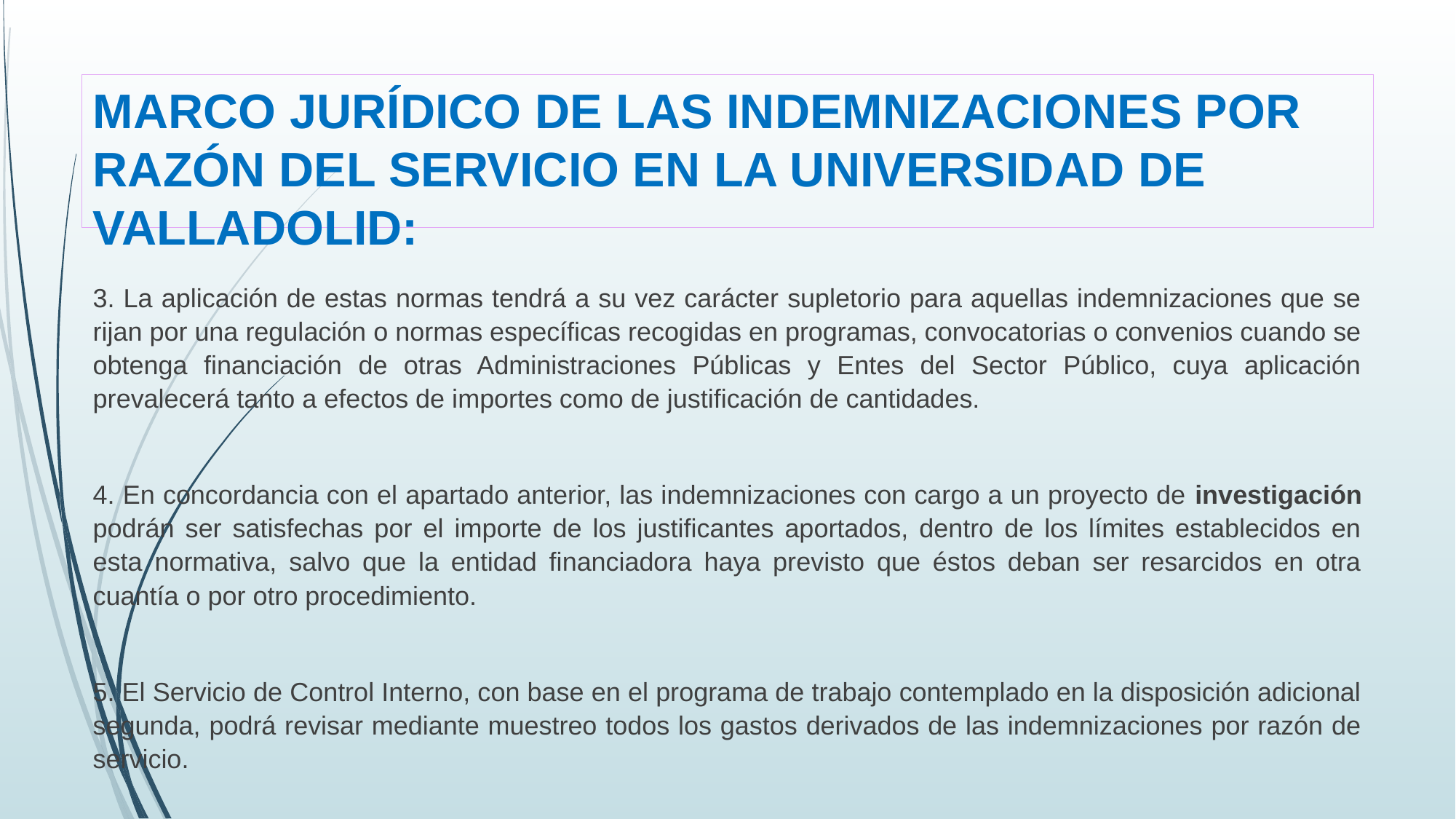

# MARCO JURÍDICO DE LAS INDEMNIZACIONES POR RAZÓN DEL SERVICIO EN LA UNIVERSIDAD DE VALLADOLID:

3. La aplicación de estas normas tendrá a su vez carácter supletorio para aquellas indemnizaciones que se rijan por una regulación o normas específicas recogidas en programas, convocatorias o convenios cuando se obtenga financiación de otras Administraciones Públicas y Entes del Sector Público, cuya aplicación prevalecerá tanto a efectos de importes como de justificación de cantidades.

4. En concordancia con el apartado anterior, las indemnizaciones con cargo a un proyecto de investigación podrán ser satisfechas por el importe de los justificantes aportados, dentro de los límites establecidos en esta normativa, salvo que la entidad financiadora haya previsto que éstos deban ser resarcidos en otra cuantía o por otro procedimiento.

5. El Servicio de Control Interno, con base en el programa de trabajo contemplado en la disposición adicional segunda, podrá revisar mediante muestreo todos los gastos derivados de las indemnizaciones por razón de servicio.